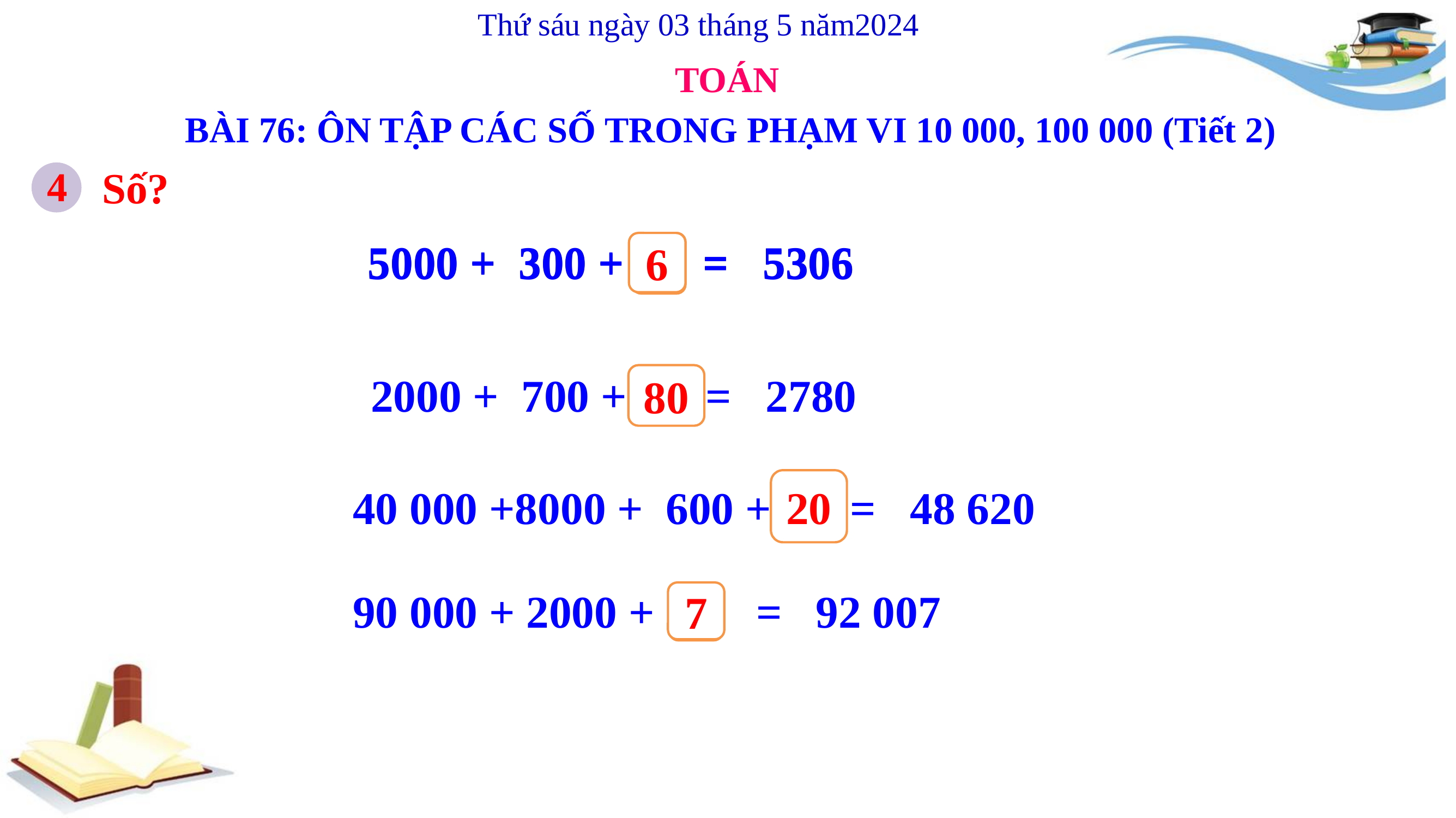

Thứ sáu ngày 03 tháng 5 năm2024
TOÁN
BÀI 76: ÔN TẬP CÁC SỐ TRONG PHẠM VI 10 000, 100 000 (Tiết 2)
4

Số?
5000 +  300 +       =   5306
5000 +  300 +       =   5306
6
?
2000 +  700 +       =   2780
80
?
20
40 000 +8000 +  600 +       =   48 620
?
90 000 + 2000 +         =   92 007
7
?